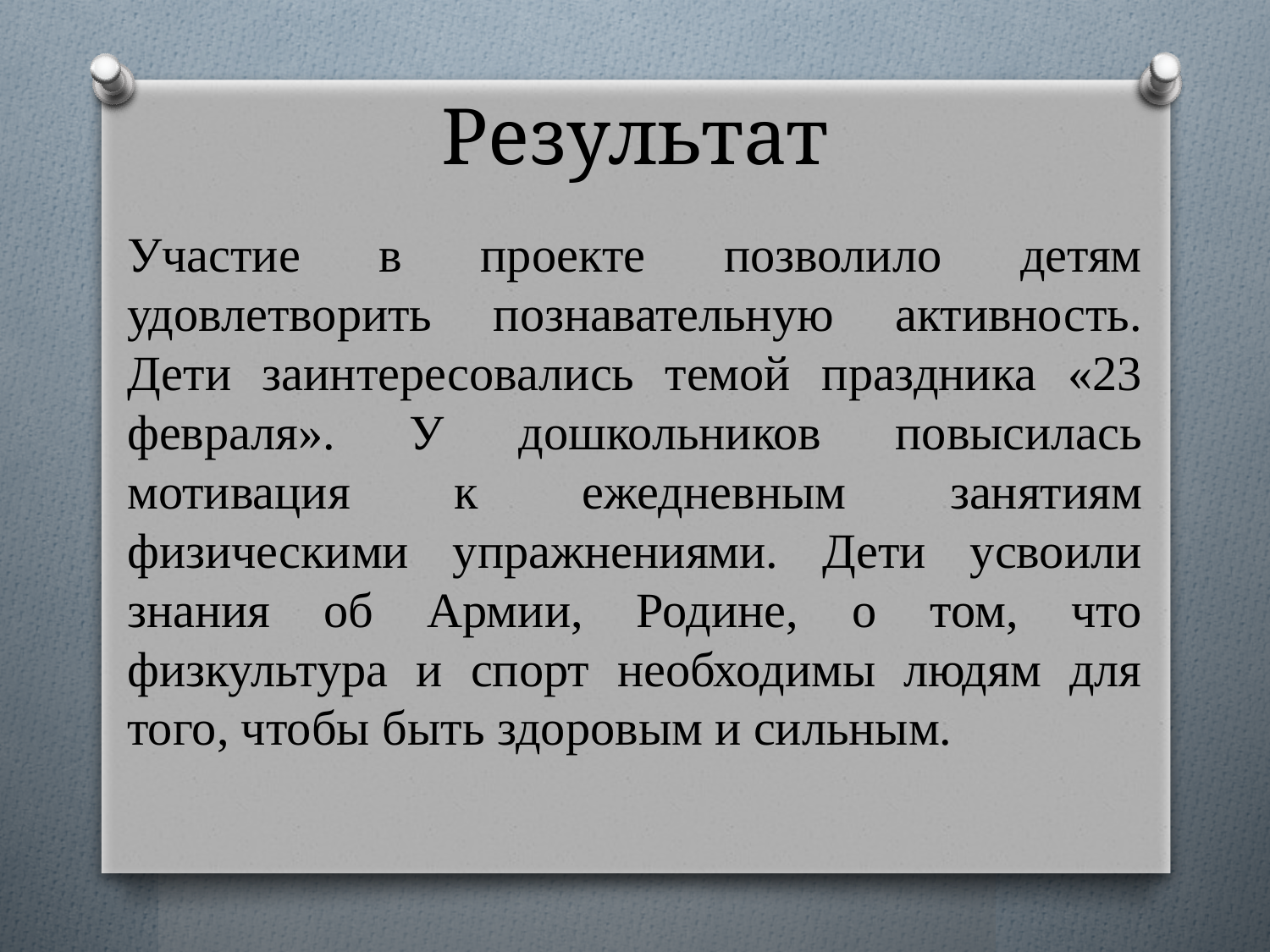

# Результат
Участие в проекте позволило детям удовлетворить познавательную активность. Дети заинтересовались темой праздника «23 февраля». У дошкольников повысилась мотивация к ежедневным занятиям физическими упражнениями. Дети усвоили знания об Армии, Родине, о том, что физкультура и спорт необходимы людям для того, чтобы быть здоровым и сильным.